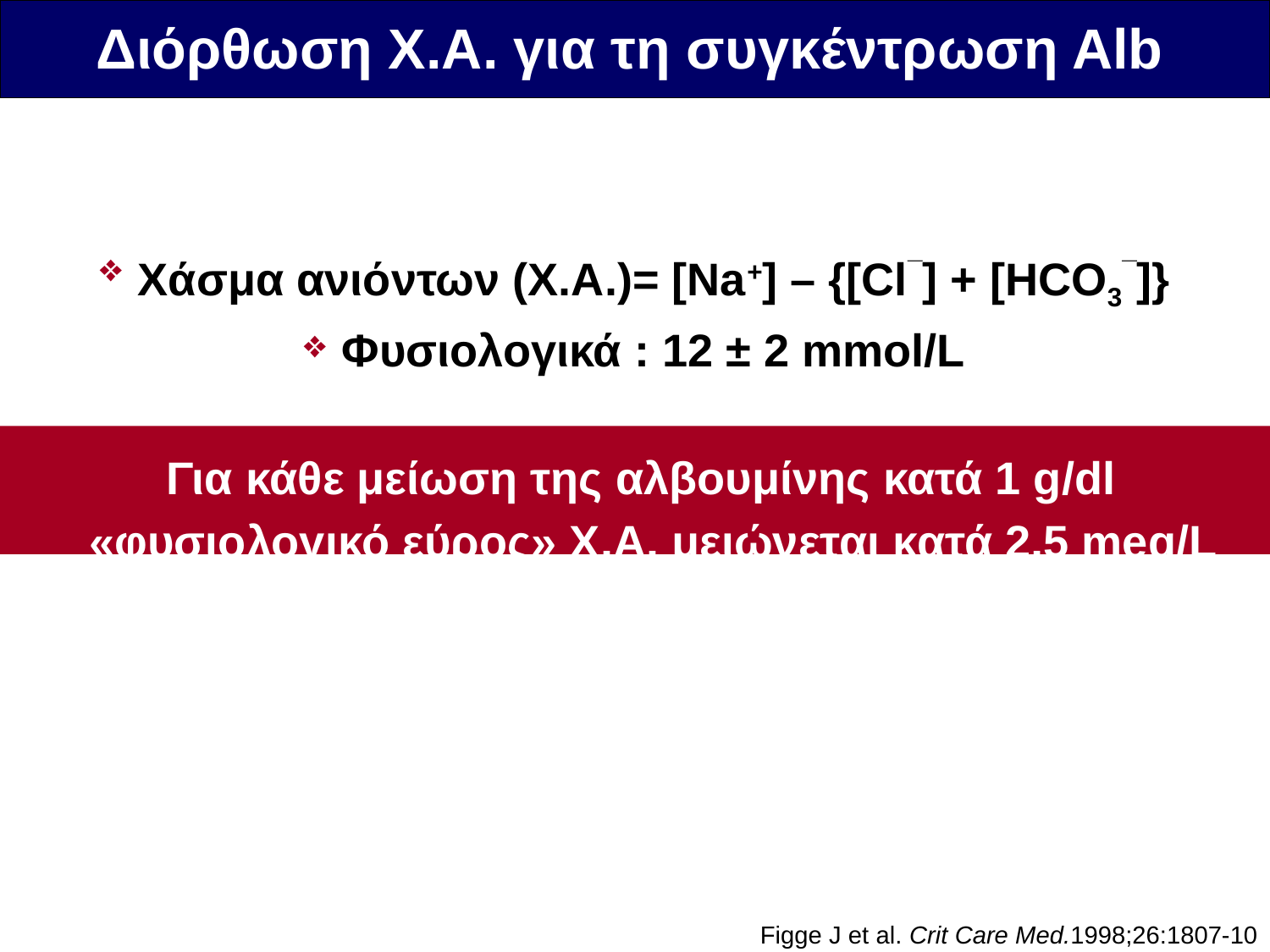

Διόρθωση Χ.Α. για τη συγκέντρωση Αlb
Χάσμα ανιόντων (Χ.Α.)= [Na+] – {[Cl_] + [HCO3_]}
Φυσιολογικά : 12 ± 2 mmol/L

Για κάθε μείωση της αλβουμίνης κατά 1 g/dl
«φυσιολογικό εύρος» Χ.Α. μειώνεται κατά 2,5 meq/L

Figge J et al. Crit Care Med.1998;26:1807-10